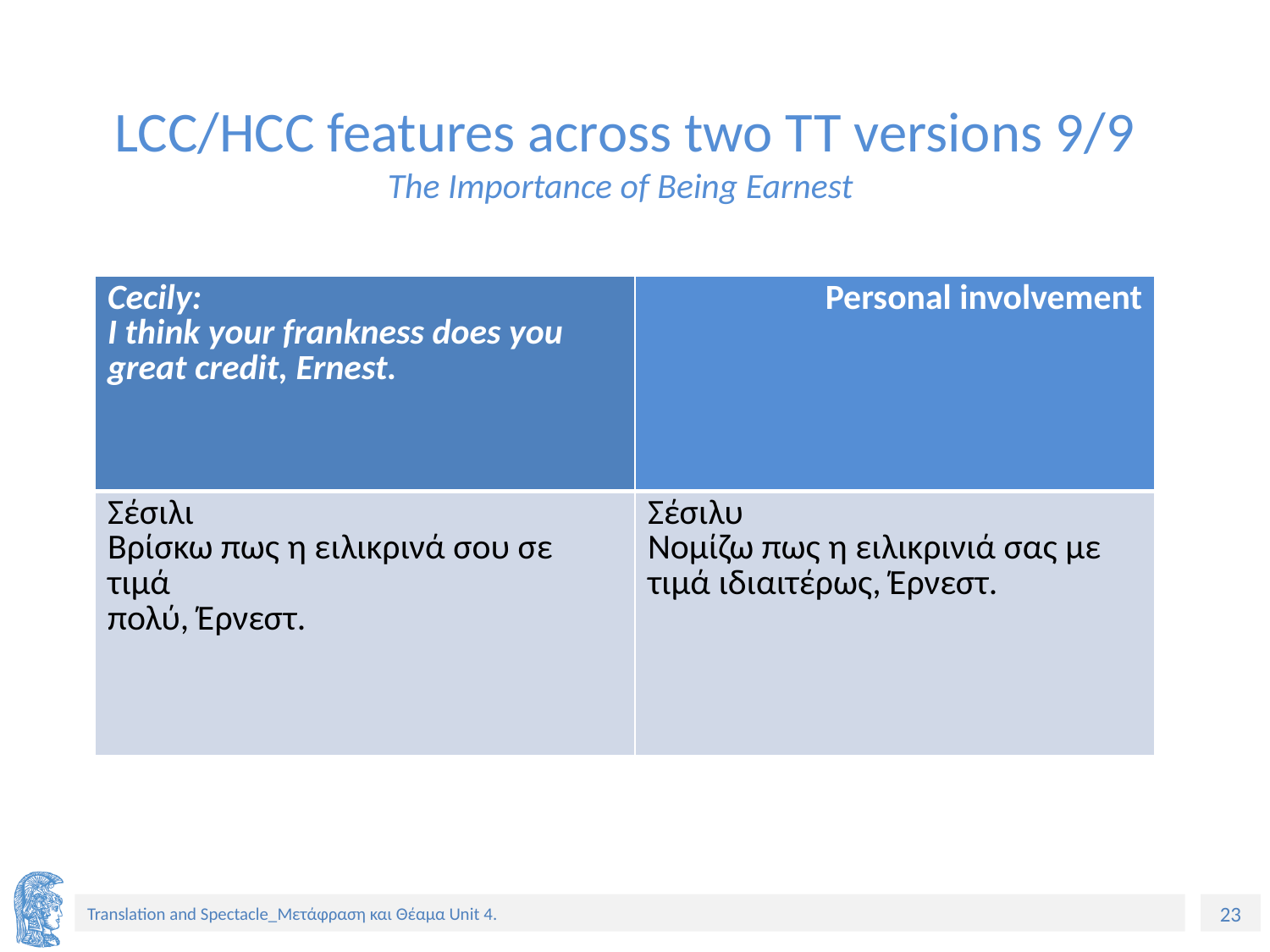

# LCC/HCC features across two TT versions 9/9 The Importance of Being Earnest
| Cecily: I think your frankness does you great credit, Ernest. | Personal involvement |
| --- | --- |
| Σέσιλι Βρίσκω πως η ειλικρινά σου σε τιμά πολύ, Έρνεστ. | Σέσιλυ Νομίζω πως η ειλικρινιά σας με τιμά ιδιαιτέρως, Έρνεστ. |